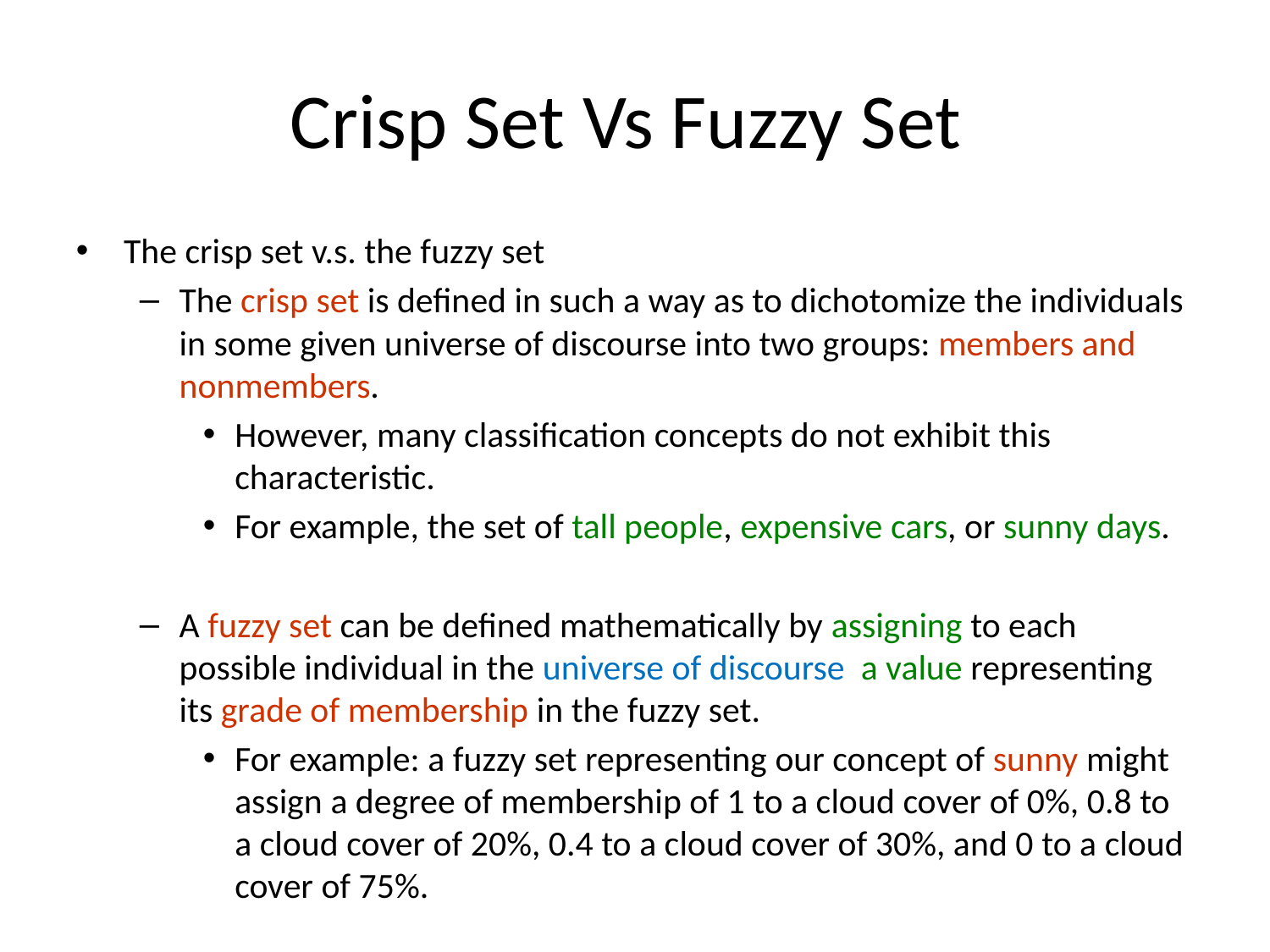

# Crisp Set Vs Fuzzy Set
The crisp set v.s. the fuzzy set
The crisp set is defined in such a way as to dichotomize the individuals in some given universe of discourse into two groups: members and nonmembers.
However, many classification concepts do not exhibit this characteristic.
For example, the set of tall people, expensive cars, or sunny days.

A fuzzy set can be defined mathematically by assigning to each possible individual in the universe of discourse  a value representing its grade of membership in the fuzzy set.
For example: a fuzzy set representing our concept of sunny might assign a degree of membership of 1 to a cloud cover of 0%, 0.8 to a cloud cover of 20%, 0.4 to a cloud cover of 30%, and 0 to a cloud cover of 75%.